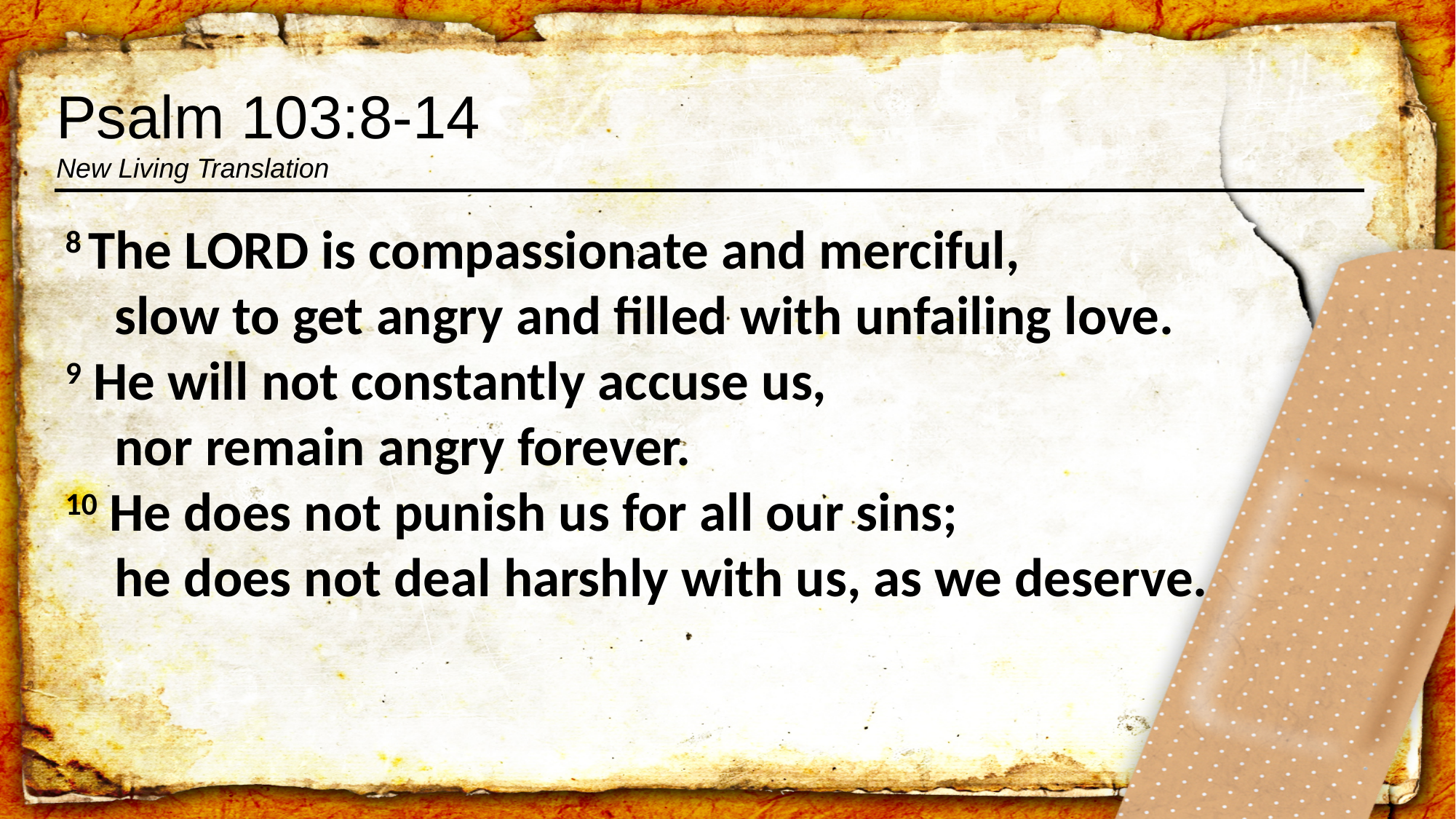

Psalm 103:8-14
New Living Translation
8 The Lord is compassionate and merciful,
    slow to get angry and filled with unfailing love.
9 He will not constantly accuse us,
    nor remain angry forever.
10 He does not punish us for all our sins;
    he does not deal harshly with us, as we deserve.